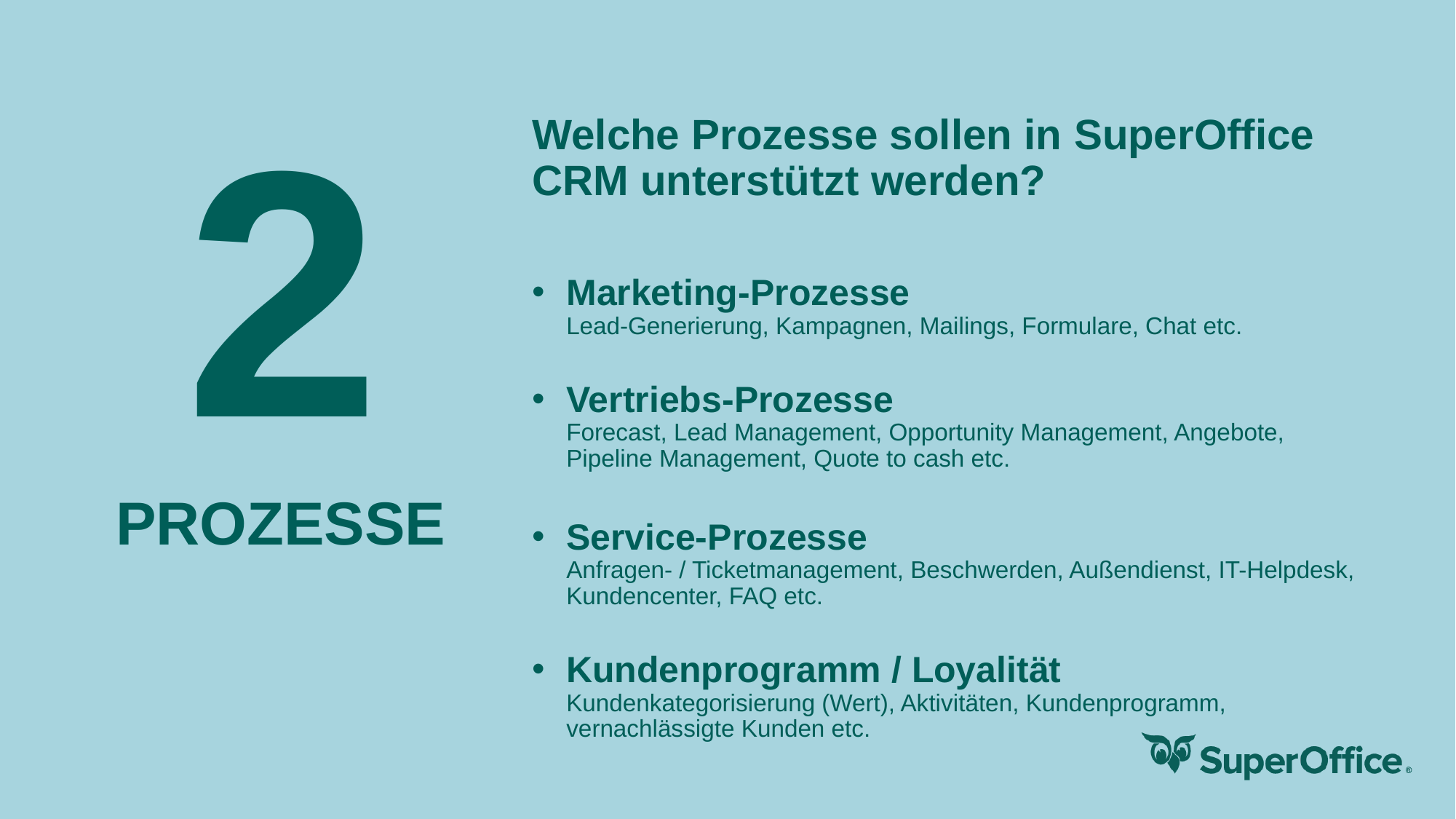

# 2
Welche Prozesse sollen in SuperOffice CRM unterstützt werden?

Marketing-Prozesse
Lead-Generierung, Kampagnen, Mailings, Formulare, Chat etc.
Vertriebs-Prozesse
Forecast, Lead Management, Opportunity Management, Angebote,
Pipeline Management, Quote to cash etc.
Service-Prozesse
Anfragen- / Ticketmanagement, Beschwerden, Außendienst, IT-Helpdesk,
Kundencenter, FAQ etc.
Kundenprogramm / Loyalität
Kundenkategorisierung (Wert), Aktivitäten, Kundenprogramm,
vernachlässigte Kunden etc.
PROZESSE